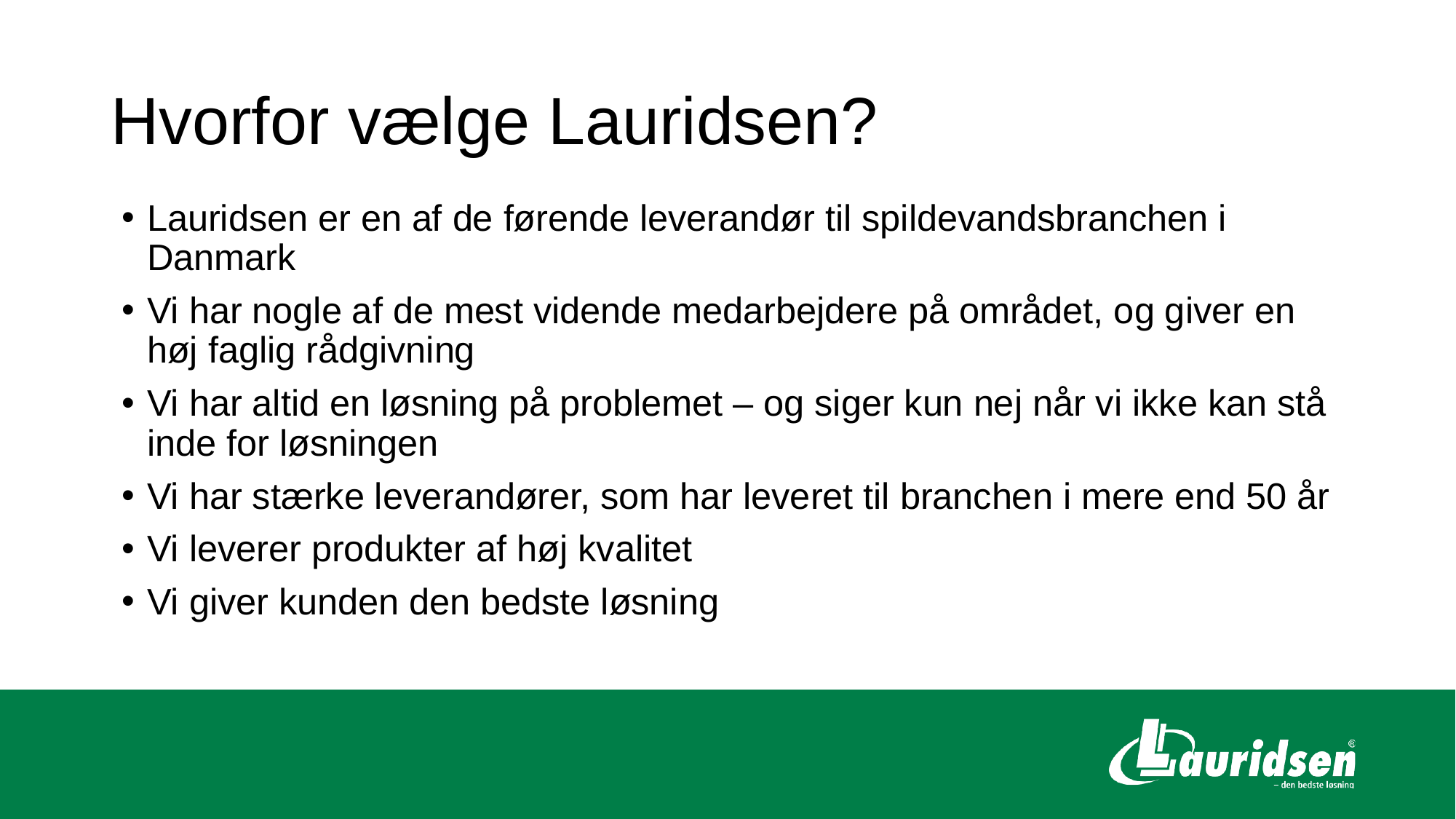

# Hvorfor vælge Lauridsen?
Lauridsen er en af de førende leverandør til spildevandsbranchen i Danmark
Vi har nogle af de mest vidende medarbejdere på området, og giver en høj faglig rådgivning
Vi har altid en løsning på problemet – og siger kun nej når vi ikke kan stå inde for løsningen
Vi har stærke leverandører, som har leveret til branchen i mere end 50 år
Vi leverer produkter af høj kvalitet
Vi giver kunden den bedste løsning